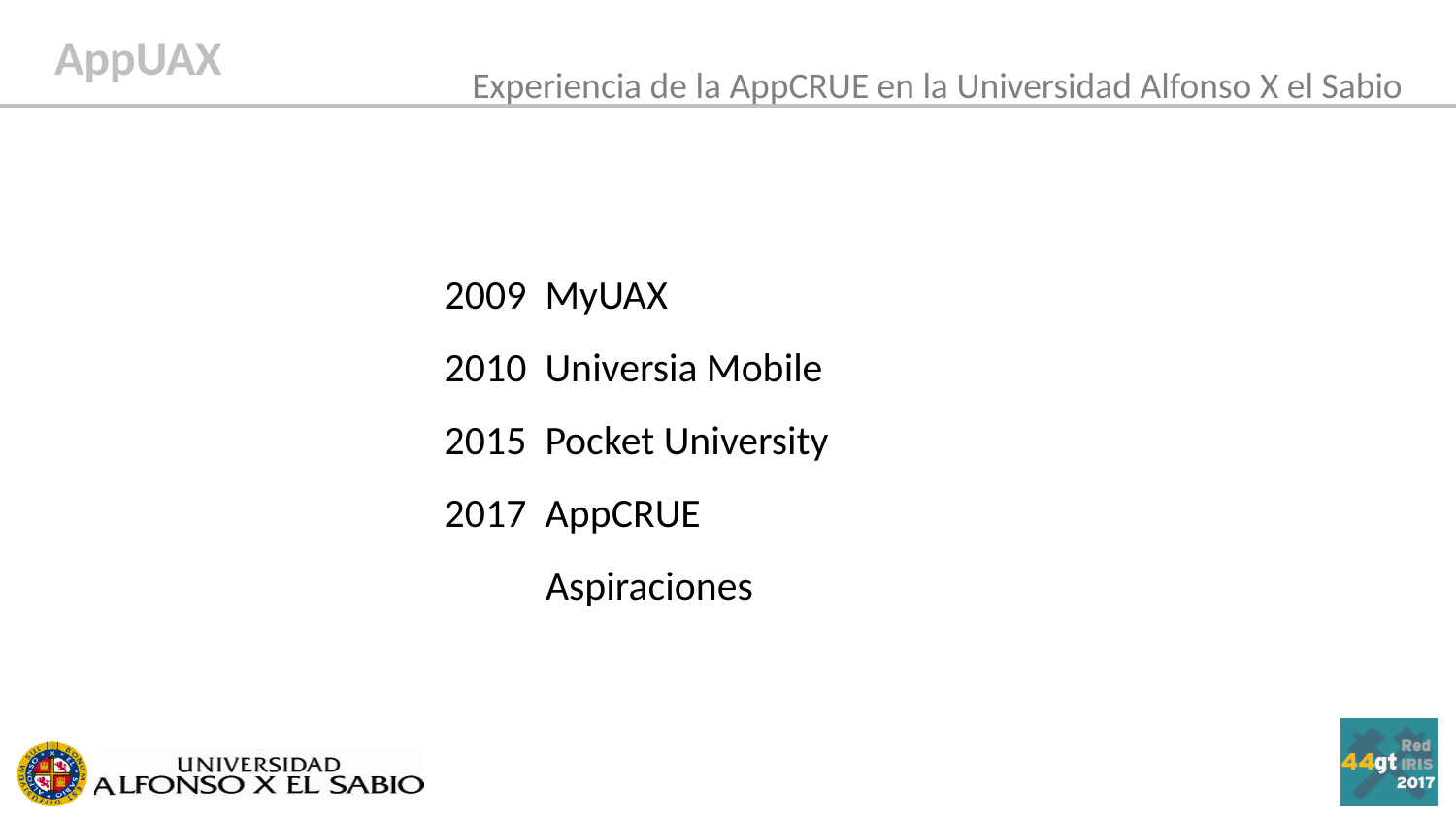

Experiencia de la AppCRUE en la Universidad Alfonso X el Sabio
2009  MyUAX
2010  Universia Mobile
2015  Pocket University
2017  AppCRUE
           Aspiraciones